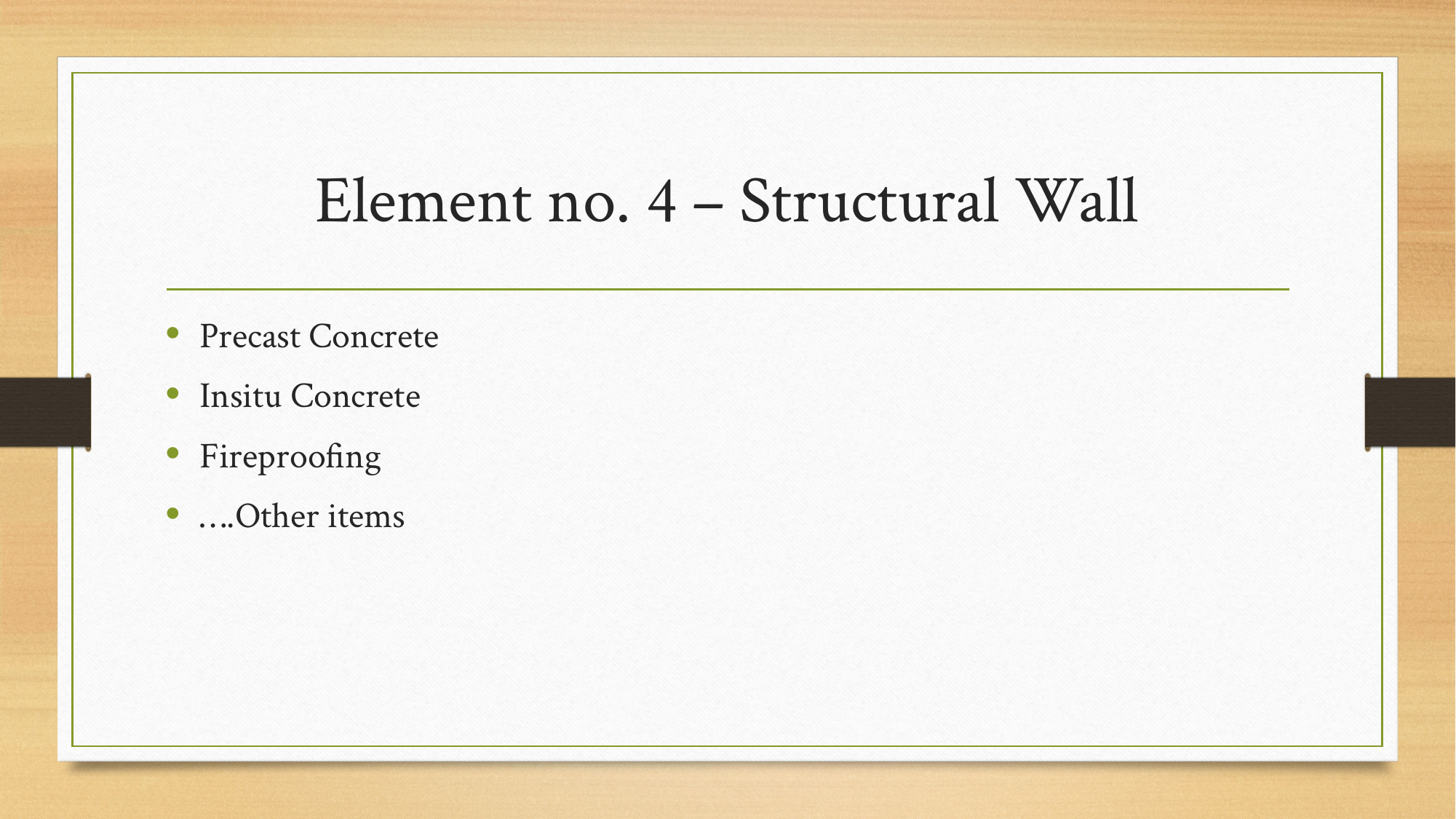

# Element no. 4 – Structural Wall
Precast Concrete
Insitu Concrete
Fireproofing
….Other items